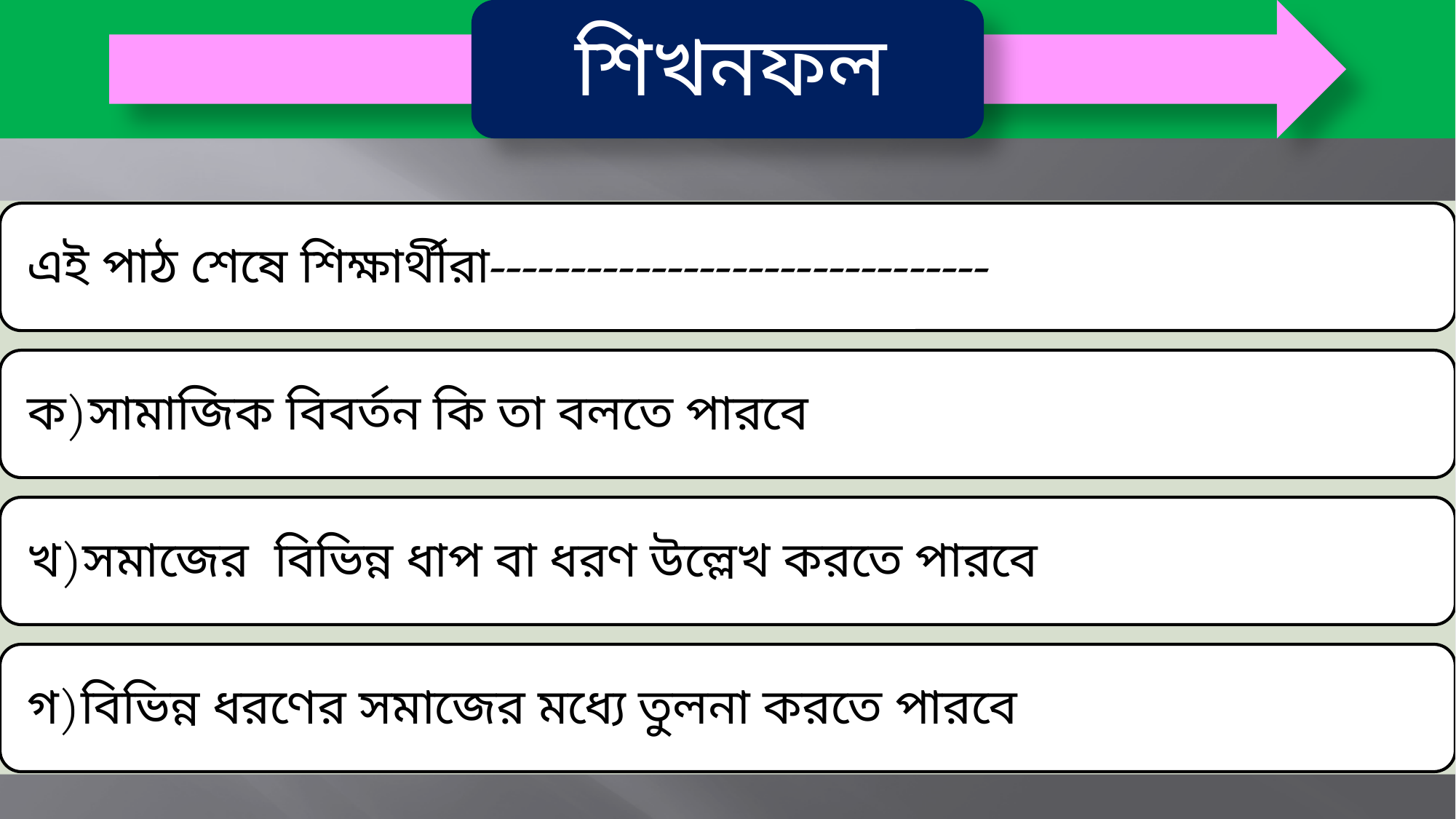

শিখনফল
এই পাঠ শেষে শিক্ষার্থীরা-------------------------------
ক)সামাজিক বিবর্তন কি তা বলতে পারবে
খ)সমাজের  বিভিন্ন ধাপ বা ধরণ উল্লেখ করতে পারবে
গ)বিভিন্ন ধরণের সমাজের মধ্যে তুলনা করতে পারবে